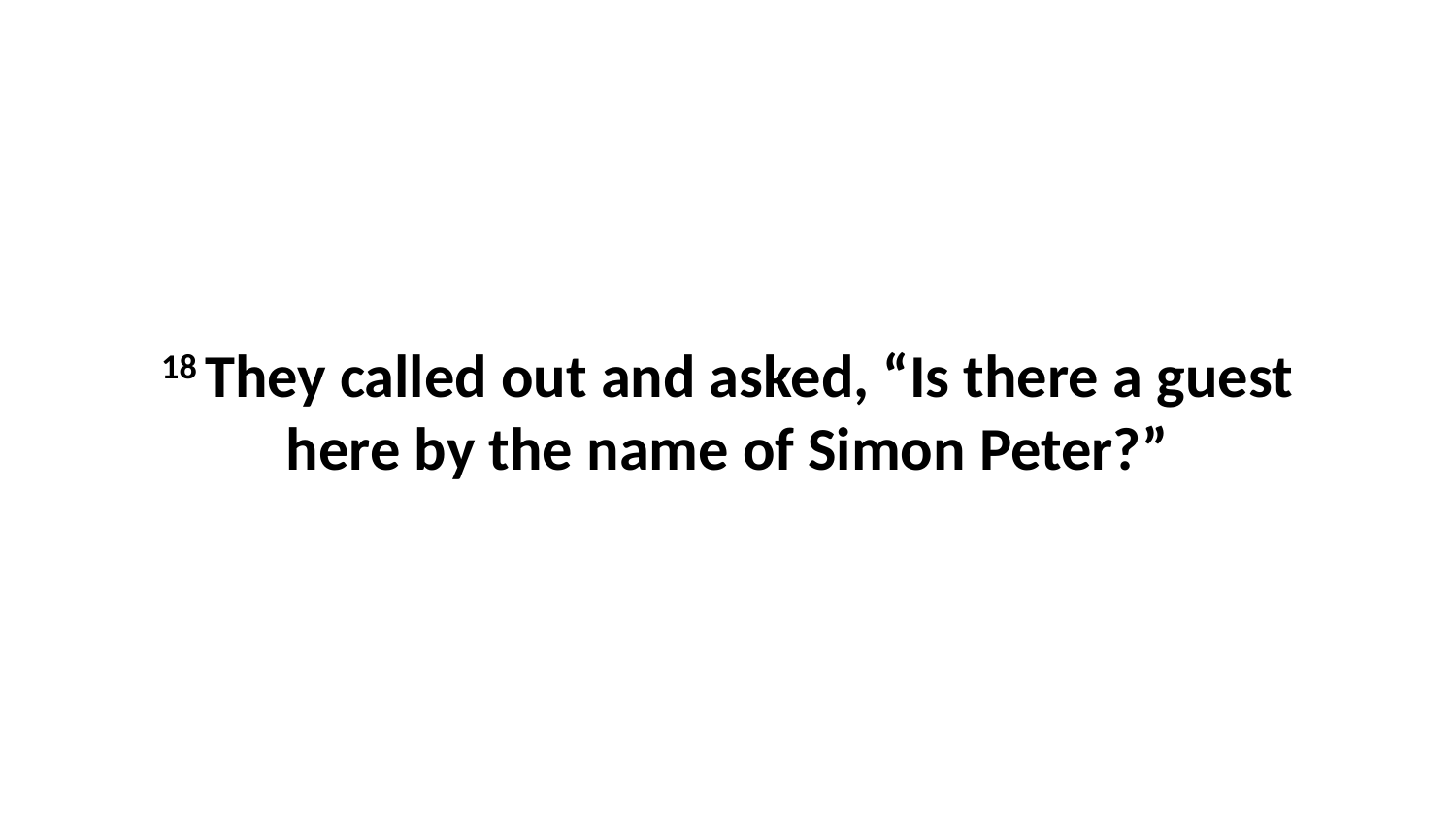

18 They called out and asked, “Is there a guest here by the name of Simon Peter?”